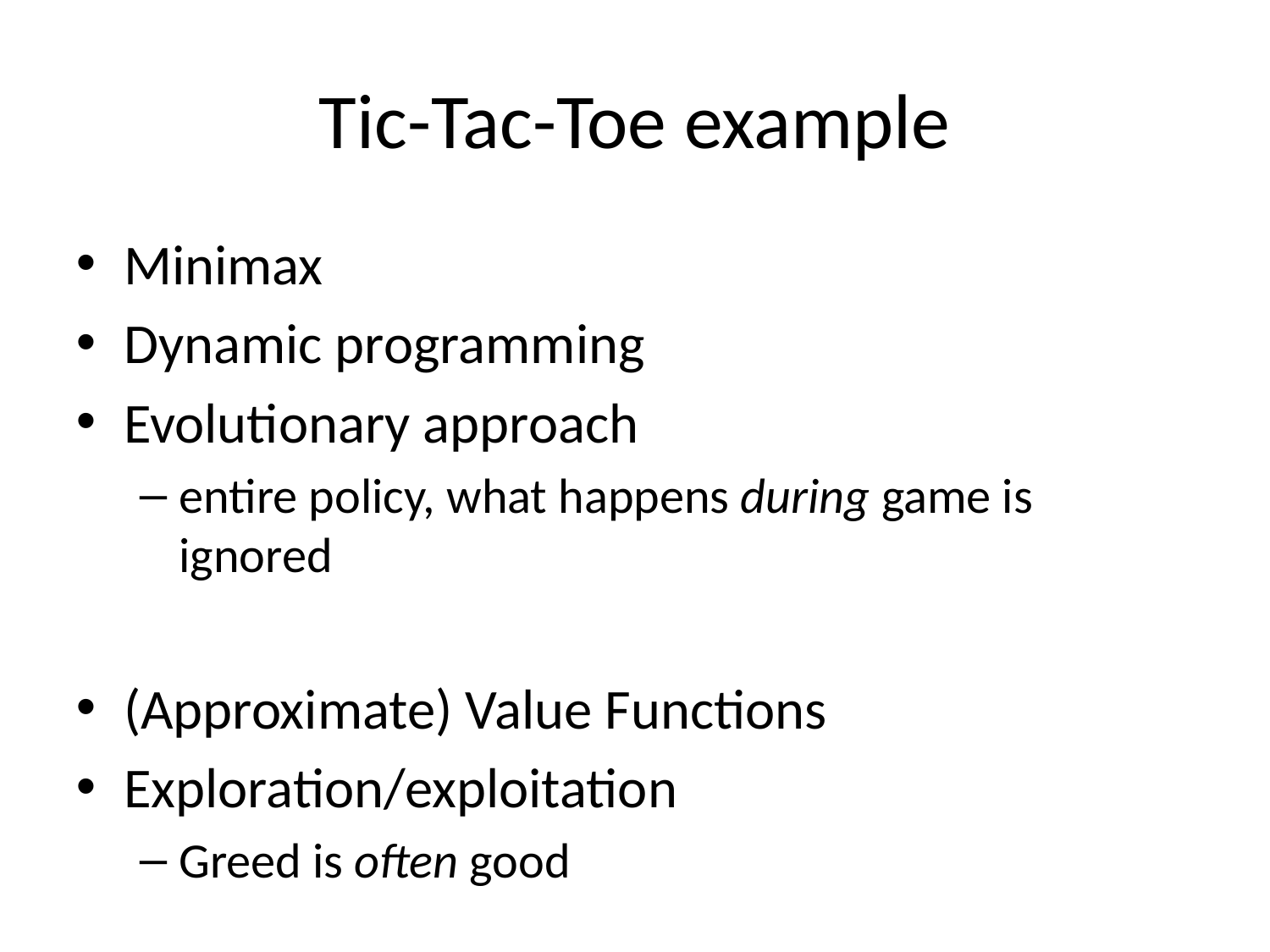

# Tic-Tac-Toe example
Minimax
Dynamic programming
Evolutionary approach
entire policy, what happens during game is ignored

(Approximate) Value Functions
Exploration/exploitation
Greed is often good